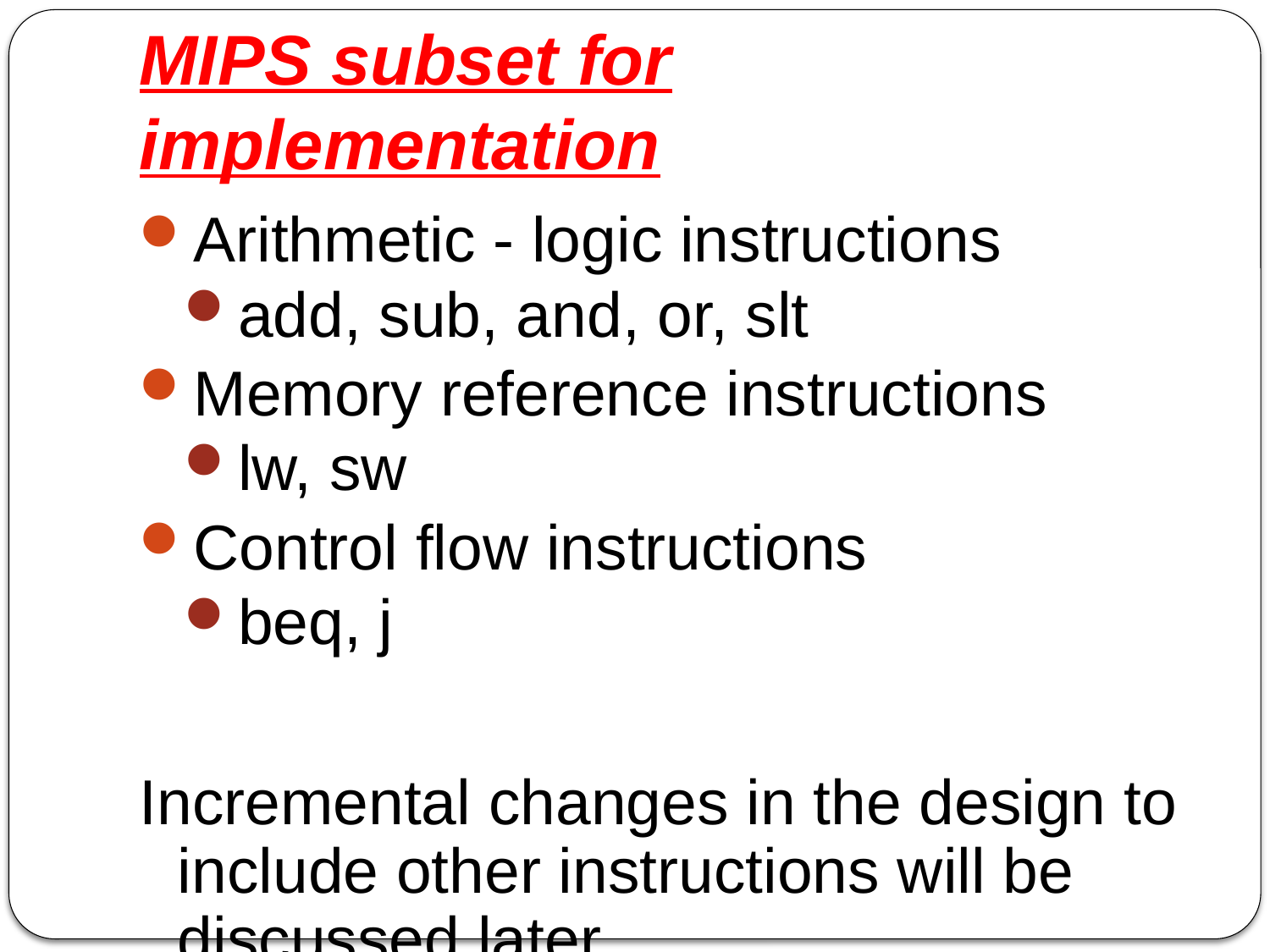

# MIPS subset for implementation
Arithmetic - logic instructions
add, sub, and, or, slt
Memory reference instructions
lw, sw
Control flow instructions
beq, j

Incremental changes in the design to include other instructions will be discussed later